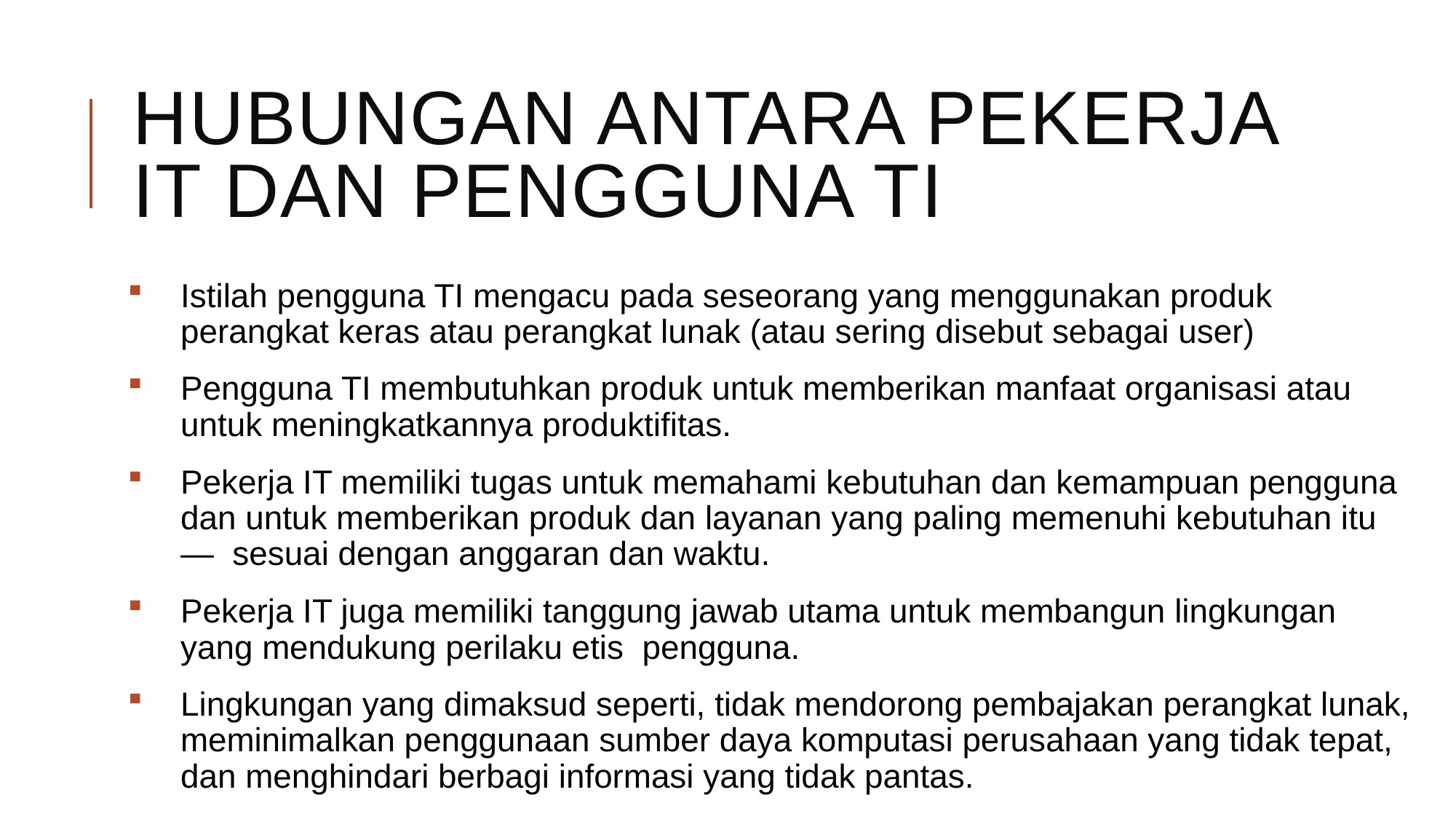

# Hubungan Antara Pekerja IT dan Pengguna TI
Istilah pengguna TI mengacu pada seseorang yang menggunakan produk perangkat keras atau perangkat lunak (atau sering disebut sebagai user)
Pengguna TI membutuhkan produk untuk memberikan manfaat organisasi atau untuk meningkatkannya produktifitas.
Pekerja IT memiliki tugas untuk memahami kebutuhan dan kemampuan pengguna dan untuk memberikan produk dan layanan yang paling memenuhi kebutuhan itu —  sesuai dengan anggaran dan waktu.
Pekerja IT juga memiliki tanggung jawab utama untuk membangun lingkungan yang mendukung perilaku etis  pengguna.
Lingkungan yang dimaksud seperti, tidak mendorong pembajakan perangkat lunak, meminimalkan penggunaan sumber daya komputasi perusahaan yang tidak tepat, dan menghindari berbagi informasi yang tidak pantas.